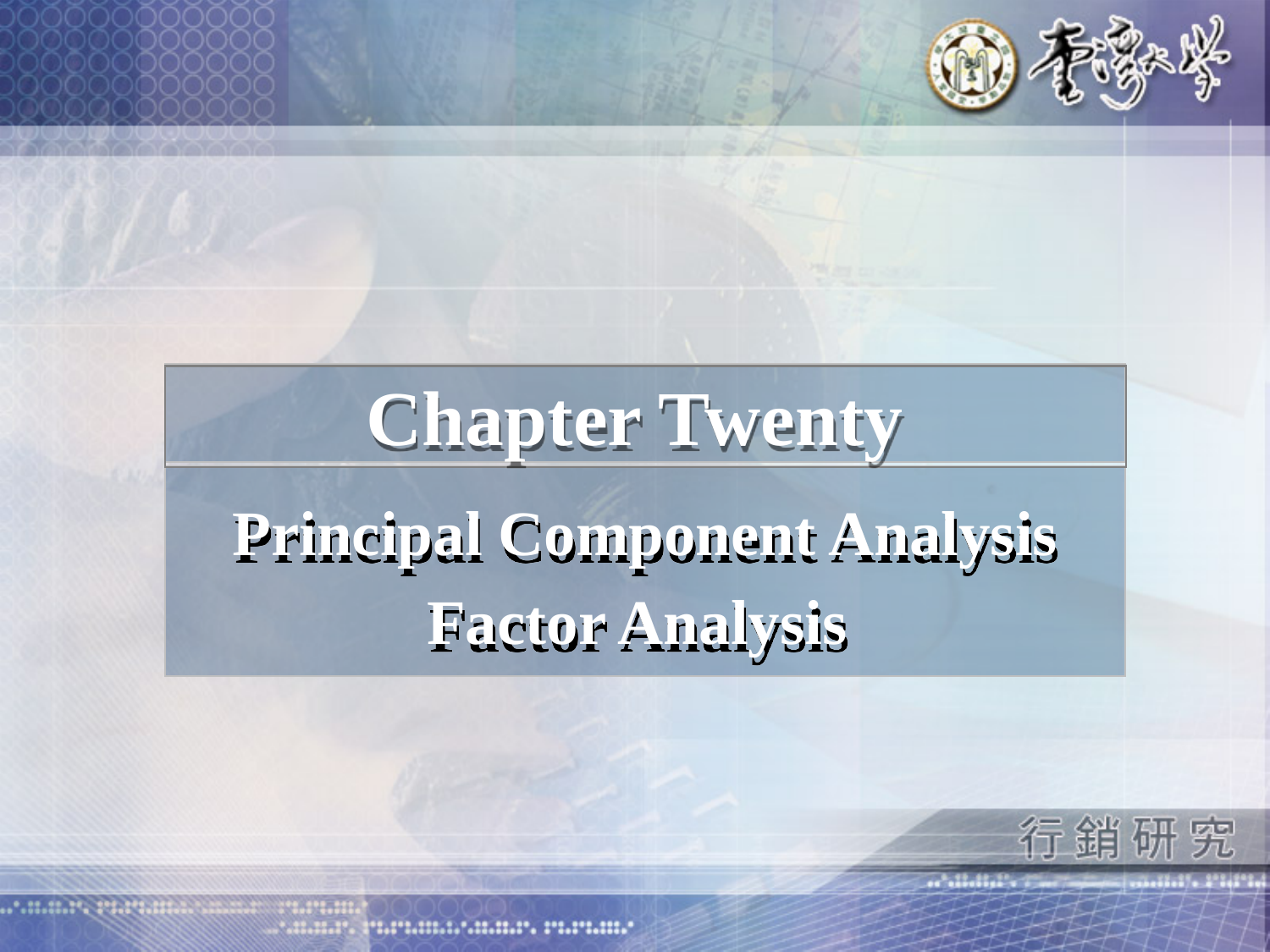

# Chapter Twenty

Principal Component Analysis
Factor Analysis